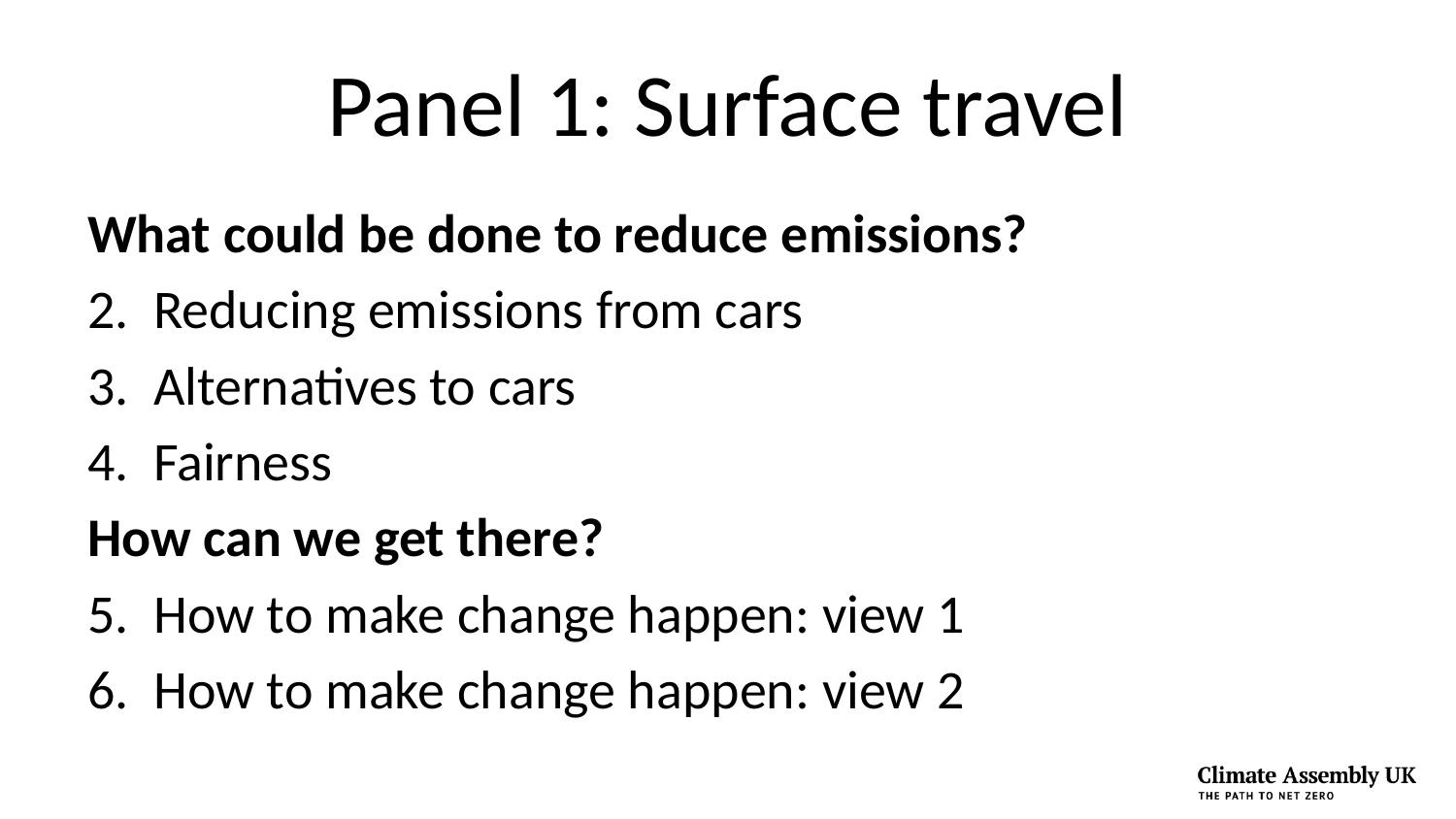

# Panel 1: Surface travel
What could be done to reduce emissions?
Reducing emissions from cars
Alternatives to cars
Fairness
How can we get there?
How to make change happen: view 1
How to make change happen: view 2